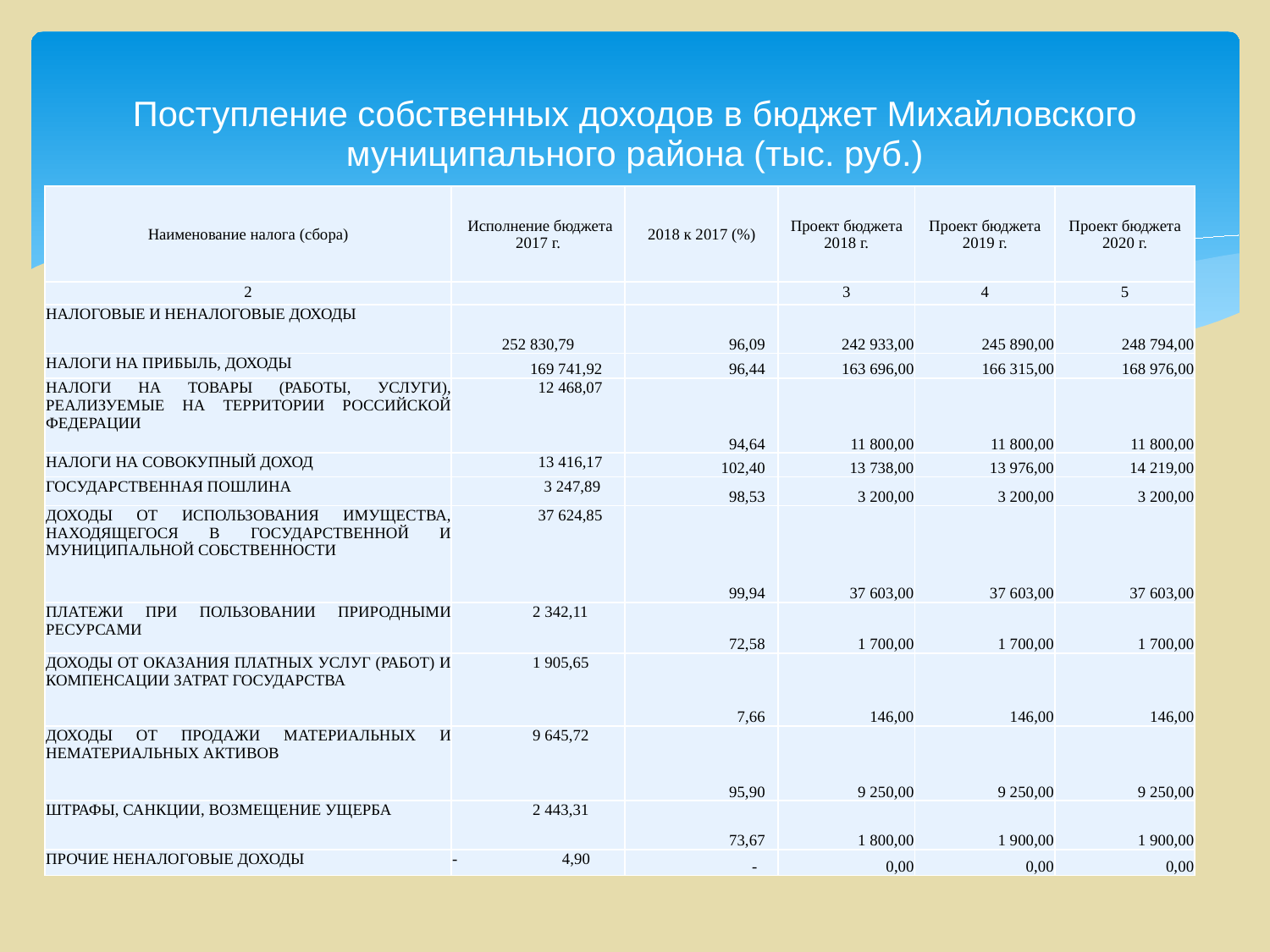

# Поступление собственных доходов в бюджет Михайловского муниципального района (тыс. руб.)
| Наименование налога (сбора) | Исполнение бюджета 2017 г. | 2018 к 2017 (%) | Проект бюджета 2018 г. | Проект бюджета 2019 г. | Проект бюджета 2020 г. |
| --- | --- | --- | --- | --- | --- |
| 2 |  |  | 3 | 4 | 5 |
| НАЛОГОВЫЕ И НЕНАЛОГОВЫЕ ДОХОДЫ | 252 830,79 | 96,09 | 242 933,00 | 245 890,00 | 248 794,00 |
| НАЛОГИ НА ПРИБЫЛЬ, ДОХОДЫ | 169 741,92 | 96,44 | 163 696,00 | 166 315,00 | 168 976,00 |
| НАЛОГИ НА ТОВАРЫ (РАБОТЫ, УСЛУГИ), РЕАЛИЗУЕМЫЕ НА ТЕРРИТОРИИ РОССИЙСКОЙ ФЕДЕРАЦИИ | 12 468,07 | 94,64 | 11 800,00 | 11 800,00 | 11 800,00 |
| НАЛОГИ НА СОВОКУПНЫЙ ДОХОД | 13 416,17 | 102,40 | 13 738,00 | 13 976,00 | 14 219,00 |
| ГОСУДАРСТВЕННАЯ ПОШЛИНА | 3 247,89 | 98,53 | 3 200,00 | 3 200,00 | 3 200,00 |
| ДОХОДЫ ОТ ИСПОЛЬЗОВАНИЯ ИМУЩЕСТВА, НАХОДЯЩЕГОСЯ В ГОСУДАРСТВЕННОЙ И МУНИЦИПАЛЬНОЙ СОБСТВЕННОСТИ | 37 624,85 | 99,94 | 37 603,00 | 37 603,00 | 37 603,00 |
| ПЛАТЕЖИ ПРИ ПОЛЬЗОВАНИИ ПРИРОДНЫМИ РЕСУРСАМИ | 2 342,11 | 72,58 | 1 700,00 | 1 700,00 | 1 700,00 |
| ДОХОДЫ ОТ ОКАЗАНИЯ ПЛАТНЫХ УСЛУГ (РАБОТ) И КОМПЕНСАЦИИ ЗАТРАТ ГОСУДАРСТВА | 1 905,65 | 7,66 | 146,00 | 146,00 | 146,00 |
| ДОХОДЫ ОТ ПРОДАЖИ МАТЕРИАЛЬНЫХ И НЕМАТЕРИАЛЬНЫХ АКТИВОВ | 9 645,72 | 95,90 | 9 250,00 | 9 250,00 | 9 250,00 |
| ШТРАФЫ, САНКЦИИ, ВОЗМЕЩЕНИЕ УЩЕРБА | 2 443,31 | 73,67 | 1 800,00 | 1 900,00 | 1 900,00 |
| ПРОЧИЕ НЕНАЛОГОВЫЕ ДОХОДЫ | - 4,90 | - | 0,00 | 0,00 | 0,00 |